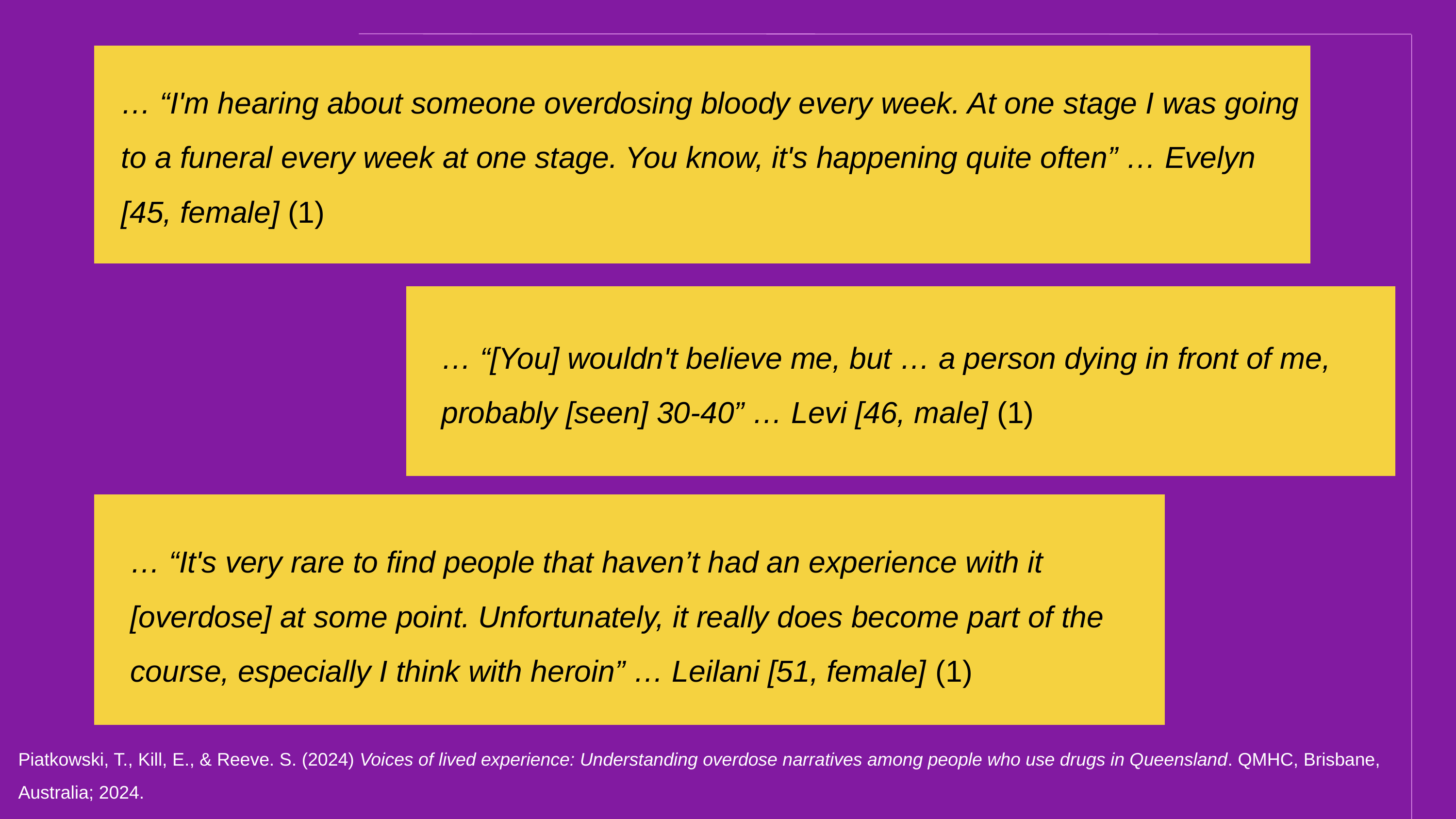

… “I'm hearing about someone overdosing bloody every week. At one stage I was going to a funeral every week at one stage. You know, it's happening quite often” … Evelyn [45, female] (1)

… “[You] wouldn't believe me, but … a person dying in front of me, probably [seen] 30-40” … Levi [46, male] (1)

… “It's very rare to find people that haven’t had an experience with it [overdose] at some point. Unfortunately, it really does become part of the course, especially I think with heroin” … Leilani [51, female] (1)

Piatkowski, T., Kill, E., & Reeve. S. (2024) Voices of lived experience: Understanding overdose narratives among people who use drugs in Queensland. QMHC, Brisbane, Australia; 2024.